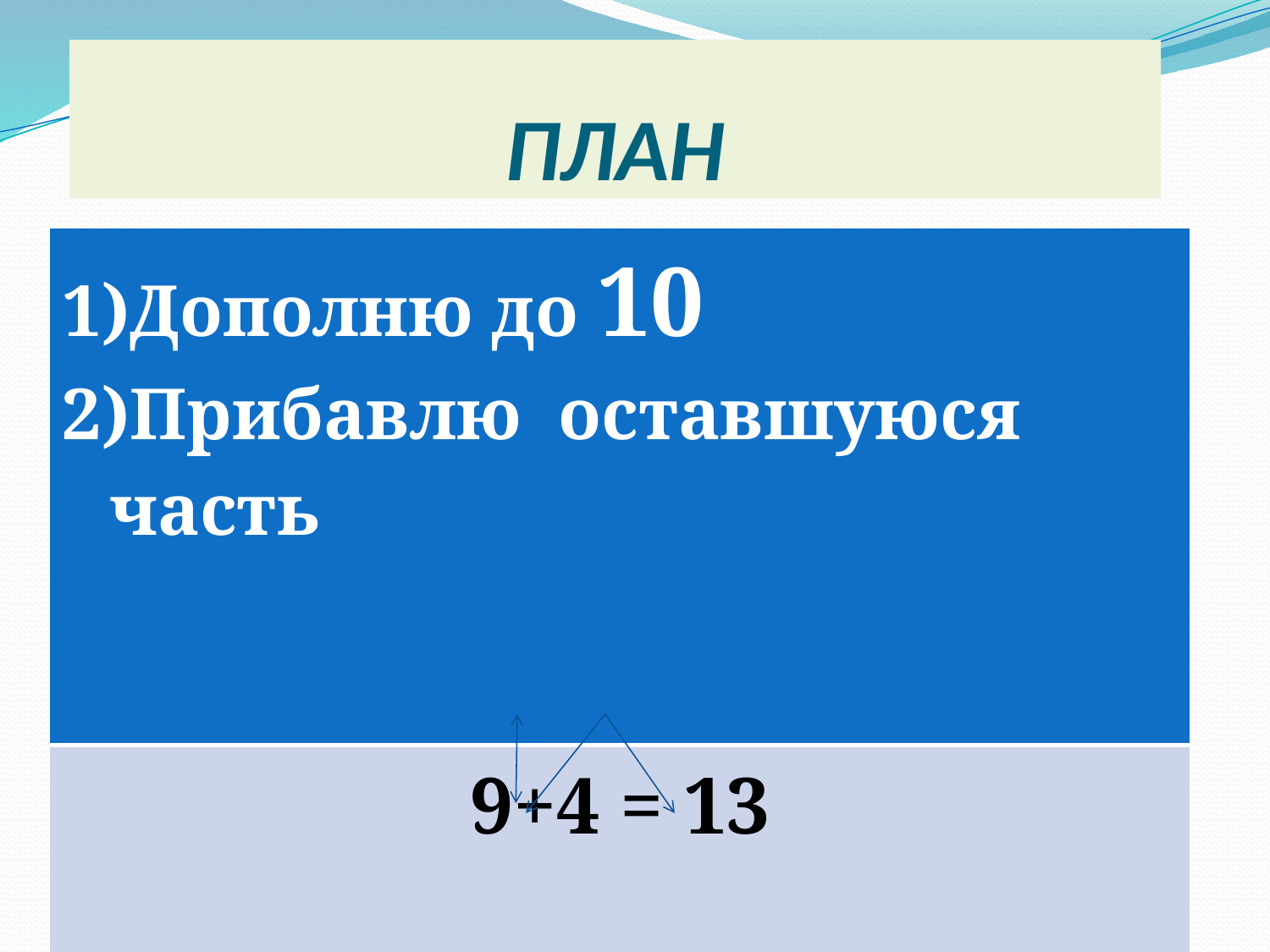

# ПЛАН
| Дополню до 10 Прибавлю оставшуюся часть |
| --- |
| 9+4 = 13 1 3 |